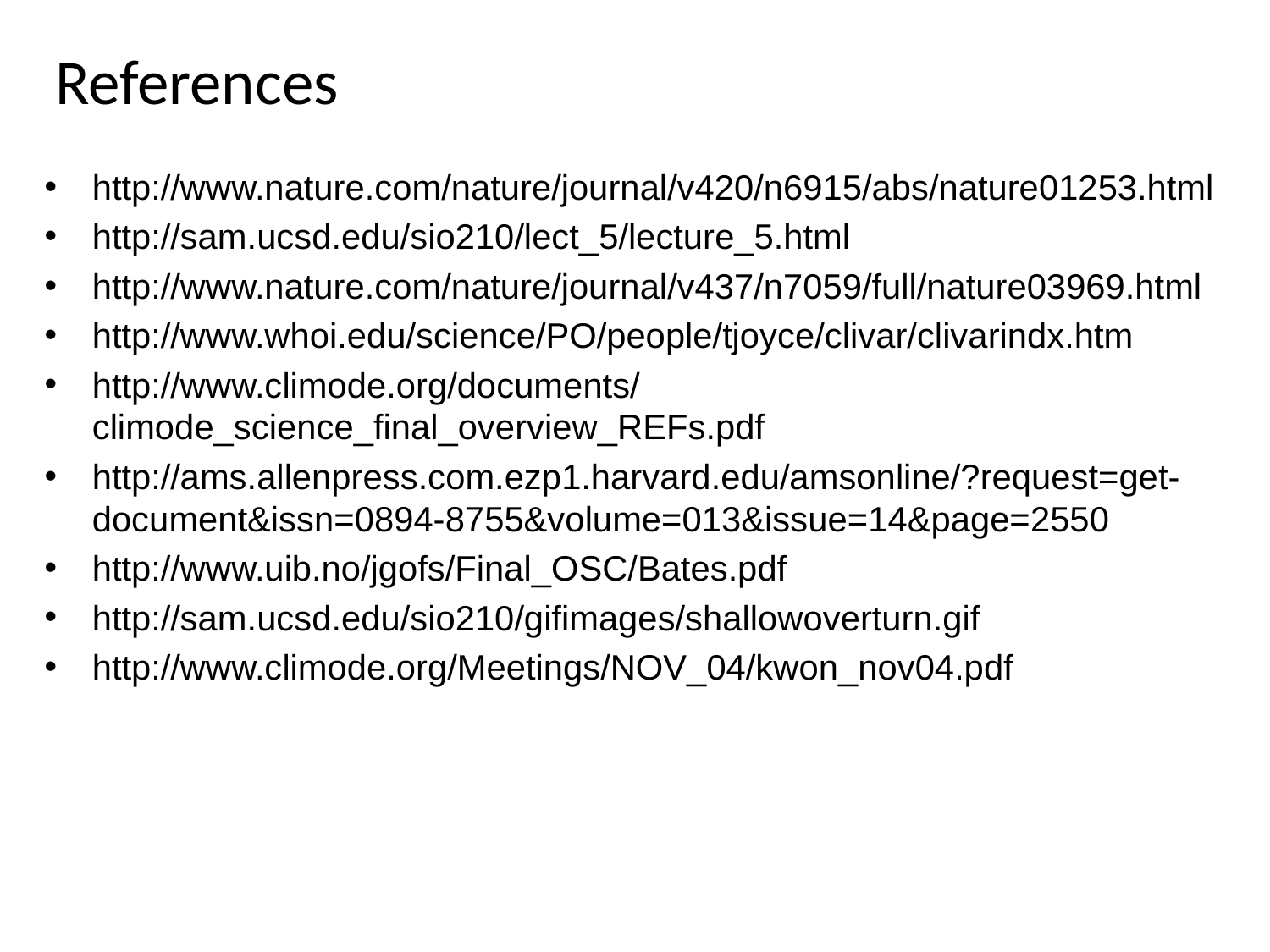

# References
http://www.nature.com/nature/journal/v420/n6915/abs/nature01253.html
http://sam.ucsd.edu/sio210/lect_5/lecture_5.html
http://www.nature.com/nature/journal/v437/n7059/full/nature03969.html
http://www.whoi.edu/science/PO/people/tjoyce/clivar/clivarindx.htm
http://www.climode.org/documents/climode_science_final_overview_REFs.pdf
http://ams.allenpress.com.ezp1.harvard.edu/amsonline/?request=get-document&issn=0894-8755&volume=013&issue=14&page=2550
http://www.uib.no/jgofs/Final_OSC/Bates.pdf
http://sam.ucsd.edu/sio210/gifimages/shallowoverturn.gif
http://www.climode.org/Meetings/NOV_04/kwon_nov04.pdf